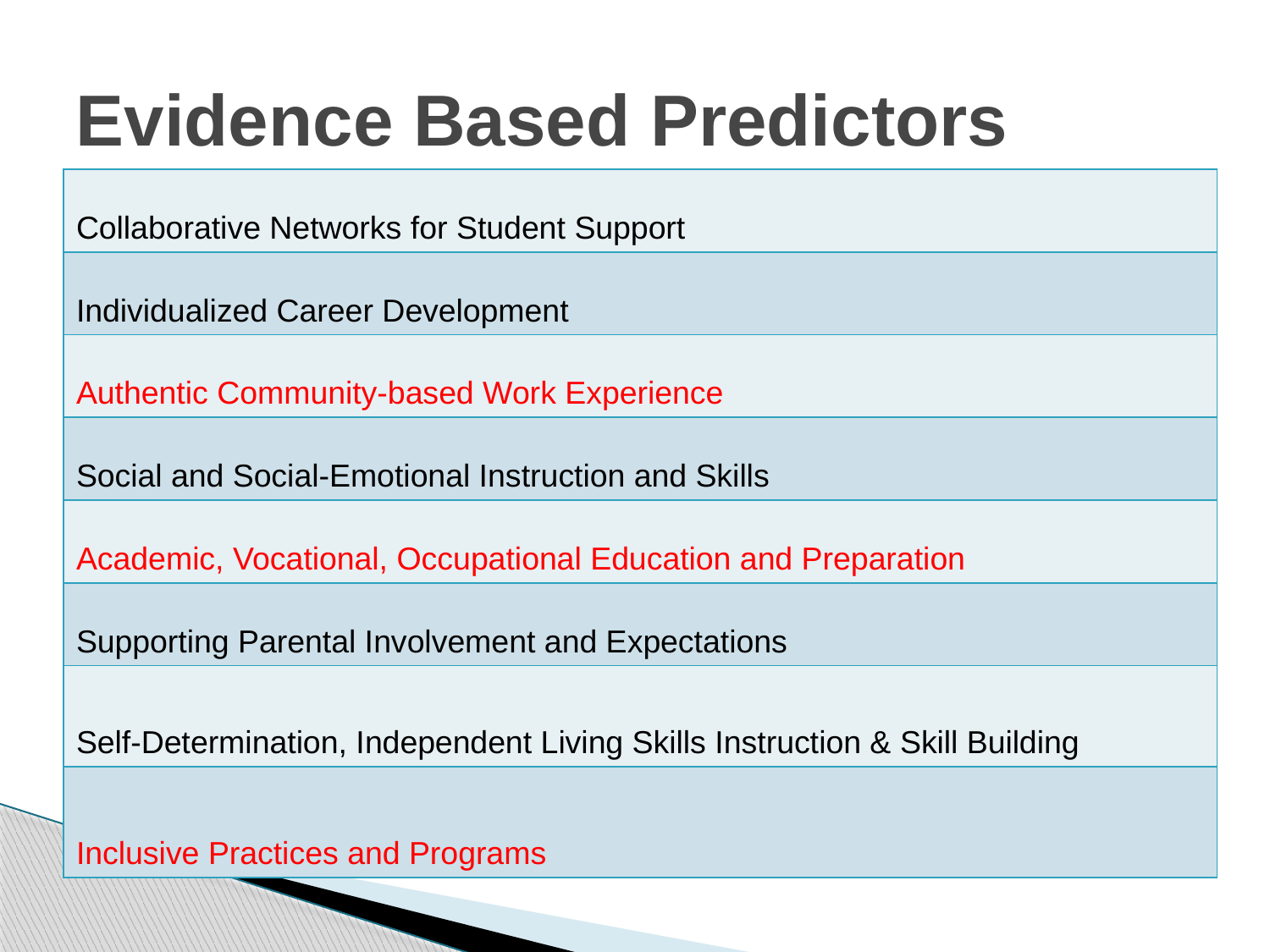

# Evidence Based Predictors
| Collaborative Networks for Student Support |
| --- |
| Individualized Career Development |
| Authentic Community-based Work Experience |
| Social and Social-Emotional Instruction and Skills |
| Academic, Vocational, Occupational Education and Preparation |
| Supporting Parental Involvement and Expectations |
| Self-Determination, Independent Living Skills Instruction & Skill Building |
| Inclusive Practices and Programs |